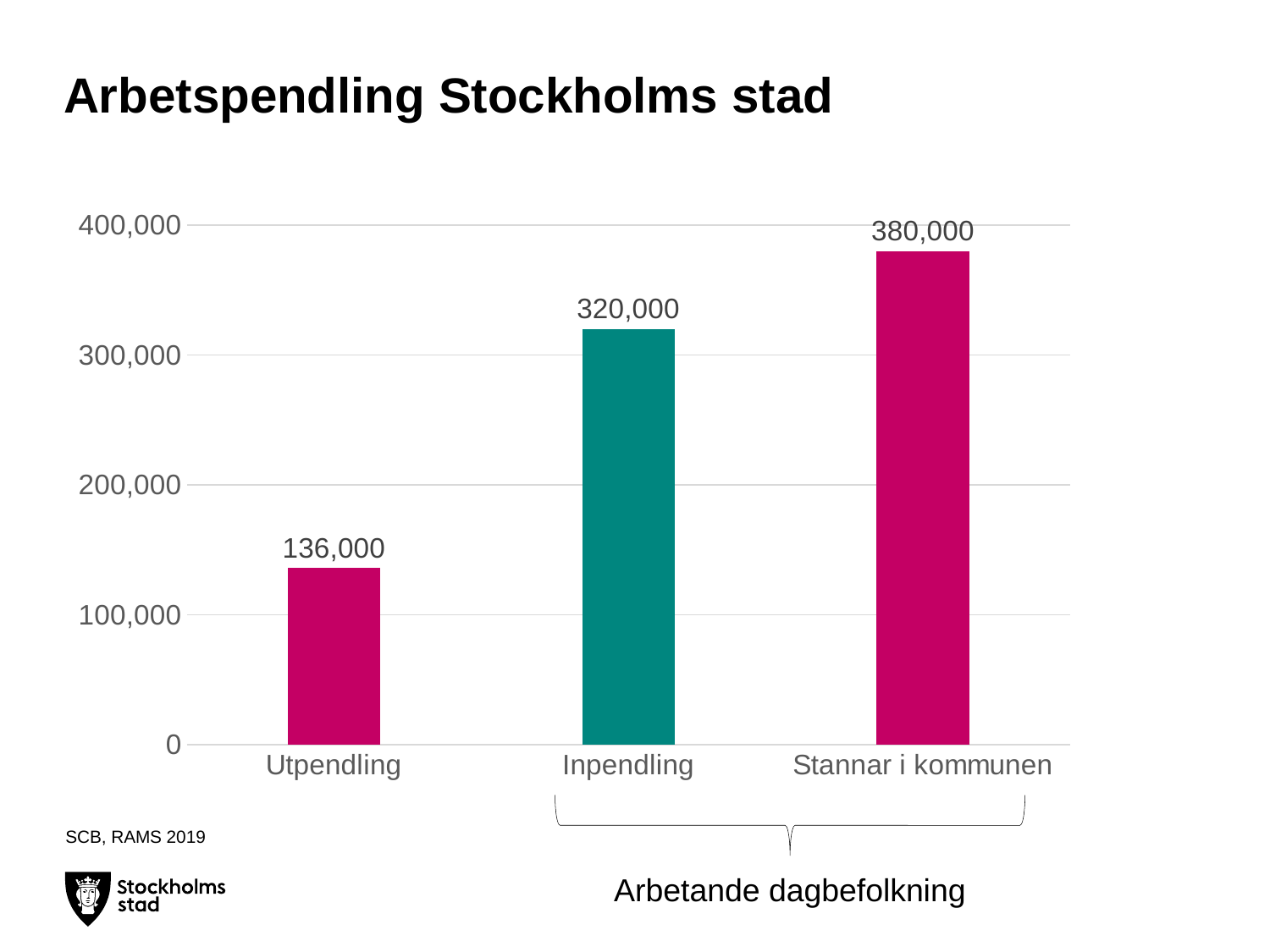

# Arbetspendling Stockholms stad

### Chart

| Category | Series 1 |
|---|---|
| Utpendling | 136000.0 |
| Inpendling | 320000.0 |
| Stannar i kommunen | 380000.0 |
SCB, RAMS 2019
Arbetande dagbefolkning